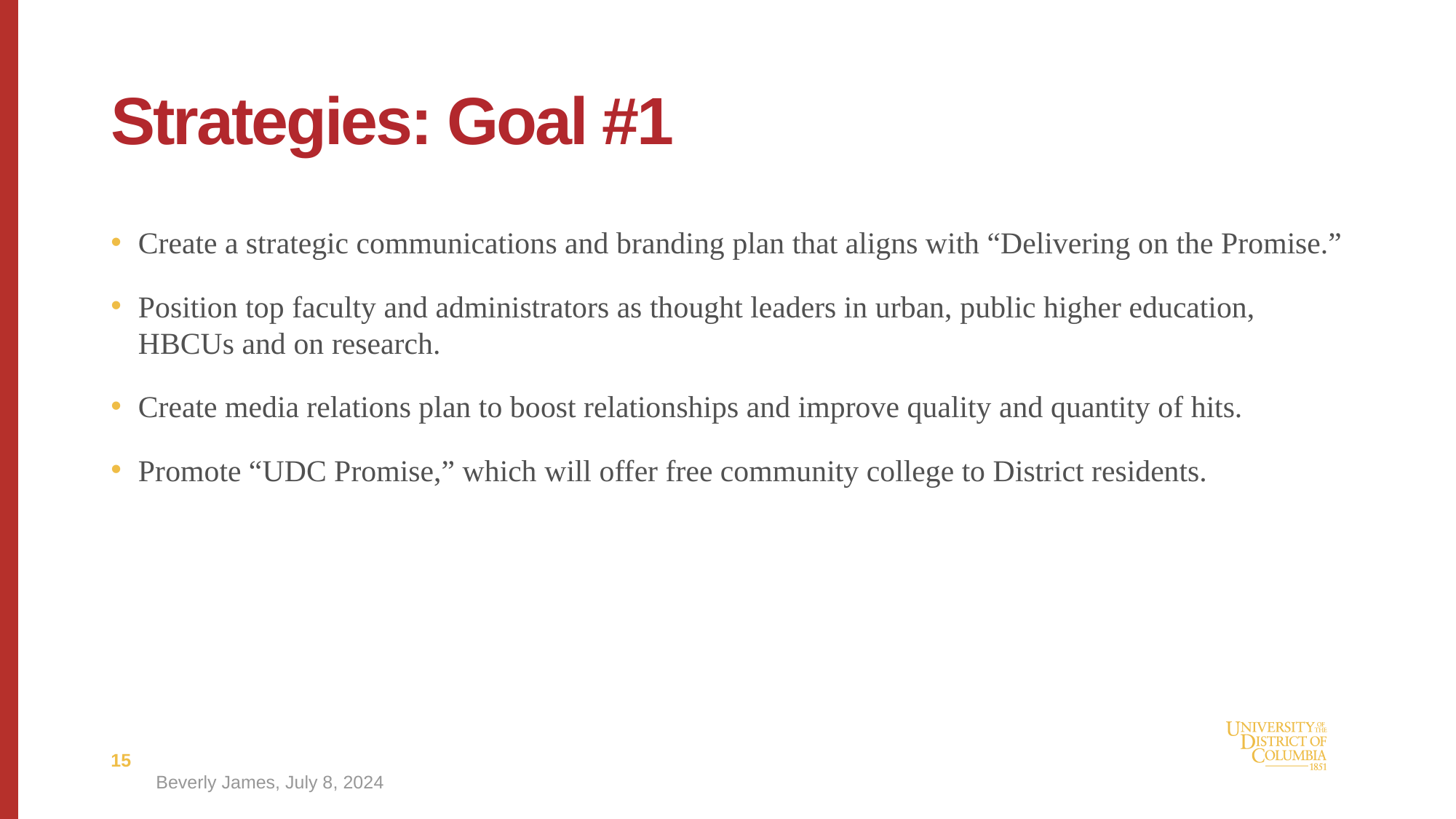

# Strategies: Goal #1
Create a strategic communications and branding plan that aligns with “Delivering on the Promise.”
Position top faculty and administrators as thought leaders in urban, public higher education, HBCUs and on research.
Create media relations plan to boost relationships and improve quality and quantity of hits.
Promote “UDC Promise,” which will offer free community college to District residents.
15
Beverly James, July 8, 2024